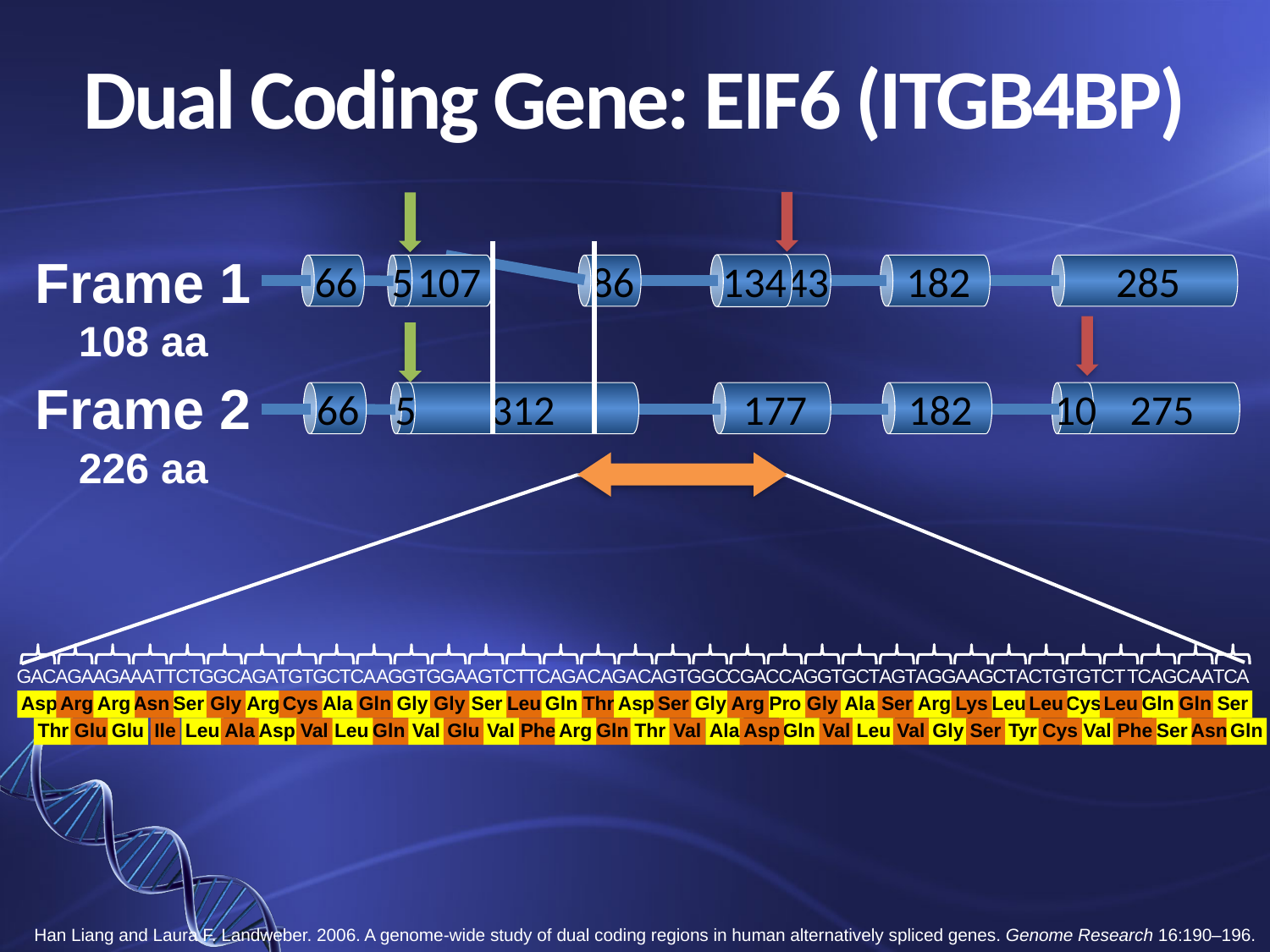

# Dual Coding Gene: EIF6 (ITGB4BP)

Frame 1
108 aa
285
182
107
134
66
86
43
5

Frame 2
226 aa
312
275
177
182
66
10
5

C
C
A
G
G
T
G
C
T
A
G
T
A
G
G
A
A
G
C
T
A
C
T
G
T
G
T
C
T
T
C
A
G
C
A
A
T
C
A
G
A
C
A
G
A
A
G
A
A
A
T
T
C
T
G
G
C
A
G
A
T
G
T
G
C
T
C
A
A
G
G
T
G
G
A
A
G
T
C
T
T
C
A
G
A
C
A
G
A
C
A
G
T
G
G
C
C

G
A
Asp
Arg
Arg
Asn
Ser
Gly
Arg
Cys
Ala
Gln
Gly
Gly
Ser
Leu
Gln
Thr
Asp
Ser
Gly
Arg
Pro
Gly
Ala
Ser
Arg
Lys
Leu
Leu
Cys
Leu
Gln
Gln
Ser
Thr
Glu
Glu
Ile
Leu
Ala
Asp
Val
Leu
Gln
Val
Glu
Val
Phe
Arg
Gln
Thr
Val
Ala
Asp
Gln
Val
Leu
Val
Gly
Ser
Tyr
Cys
Val
Phe
Ser
Asn
Gln
Han Liang and Laura F. Landweber. 2006. A genome-wide study of dual coding regions in human alternatively spliced genes. Genome Research 16:190–196.